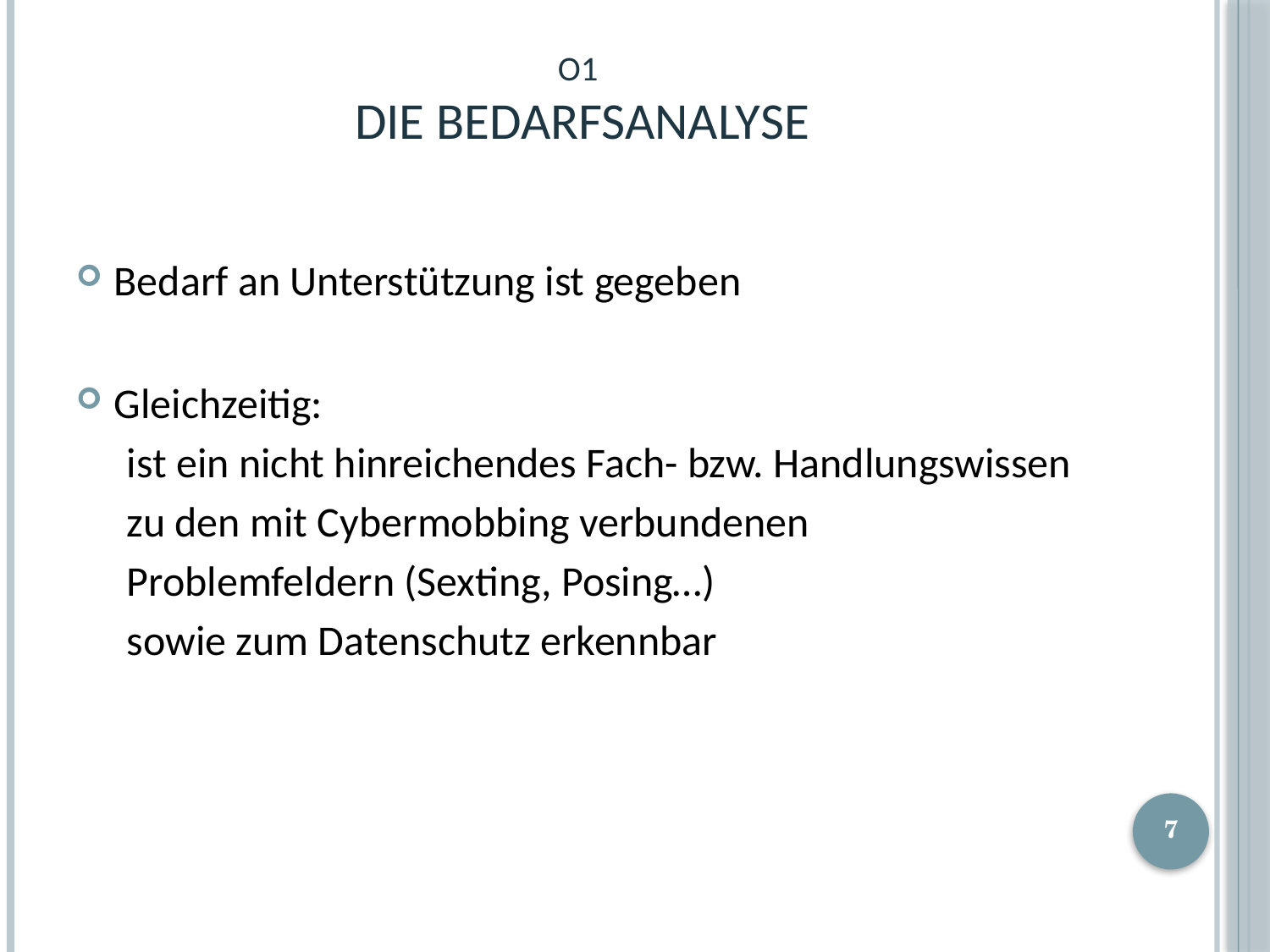

# O1 Die Bedarfsanalyse

Bedarf an Unterstützung ist gegeben

Gleichzeitig:
ist ein nicht hinreichendes Fach- bzw. Handlungswissen
zu den mit Cybermobbing verbundenen
Problemfeldern (Sexting, Posing…)
sowie zum Datenschutz erkennbar
7